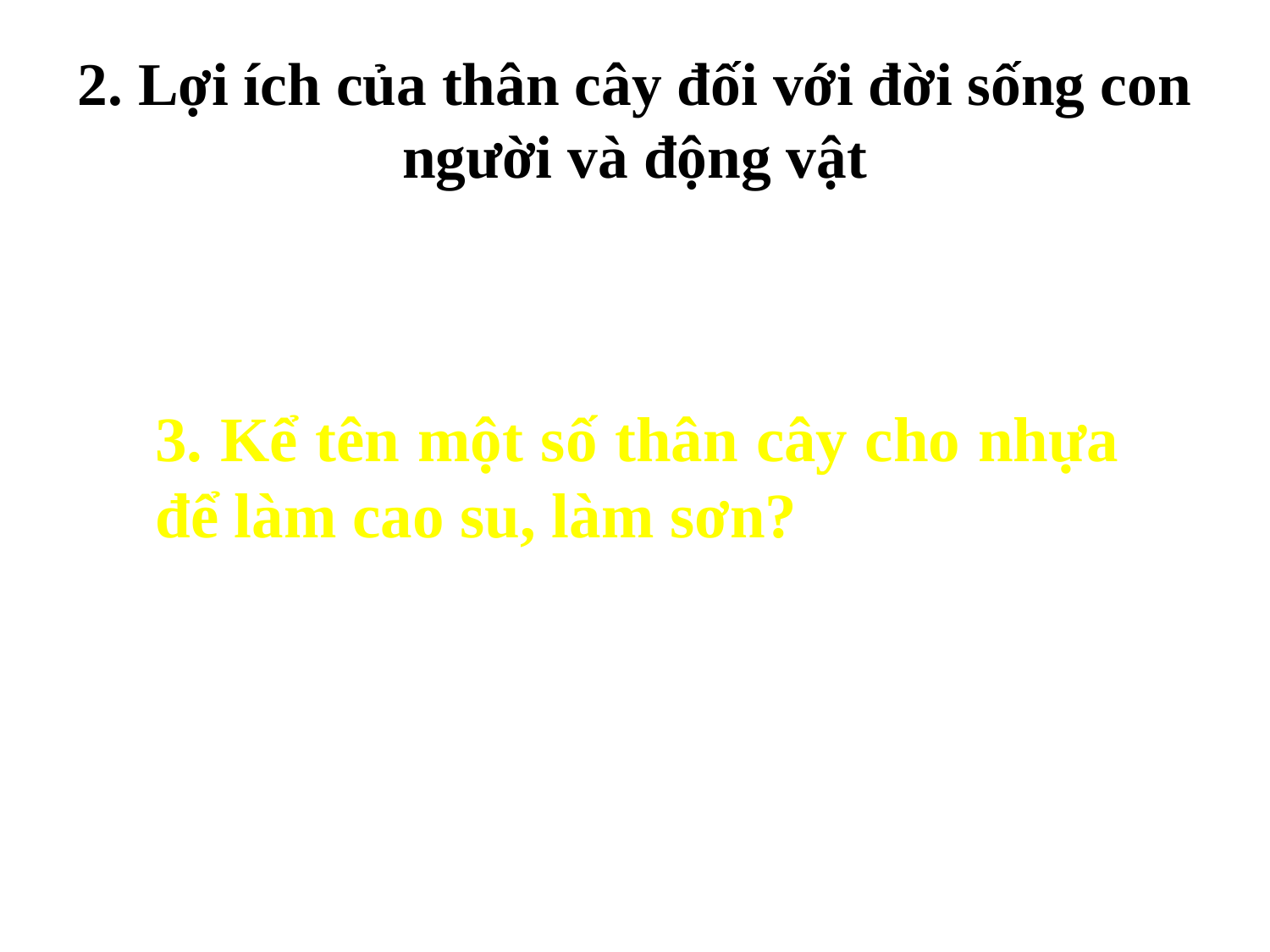

# 2. Lợi ích của thân cây đối với đời sống con người và động vật
3. Kể tên một số thân cây cho nhựa để làm cao su, làm sơn?